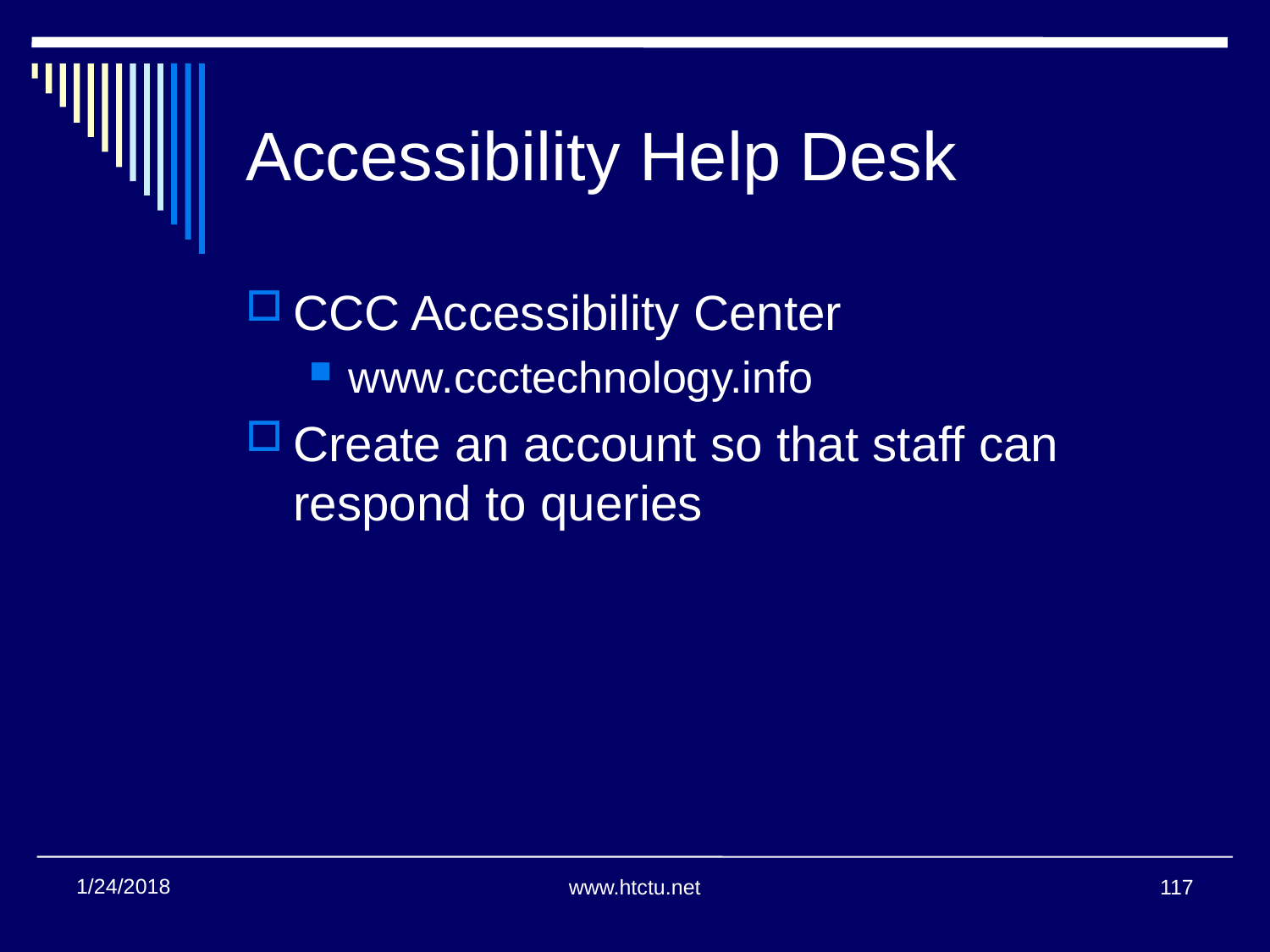

# Accessibility Help Desk
CCC Accessibility Center
www.ccctechnology.info
Create an account so that staff can respond to queries
1/24/2018
www.htctu.net
117